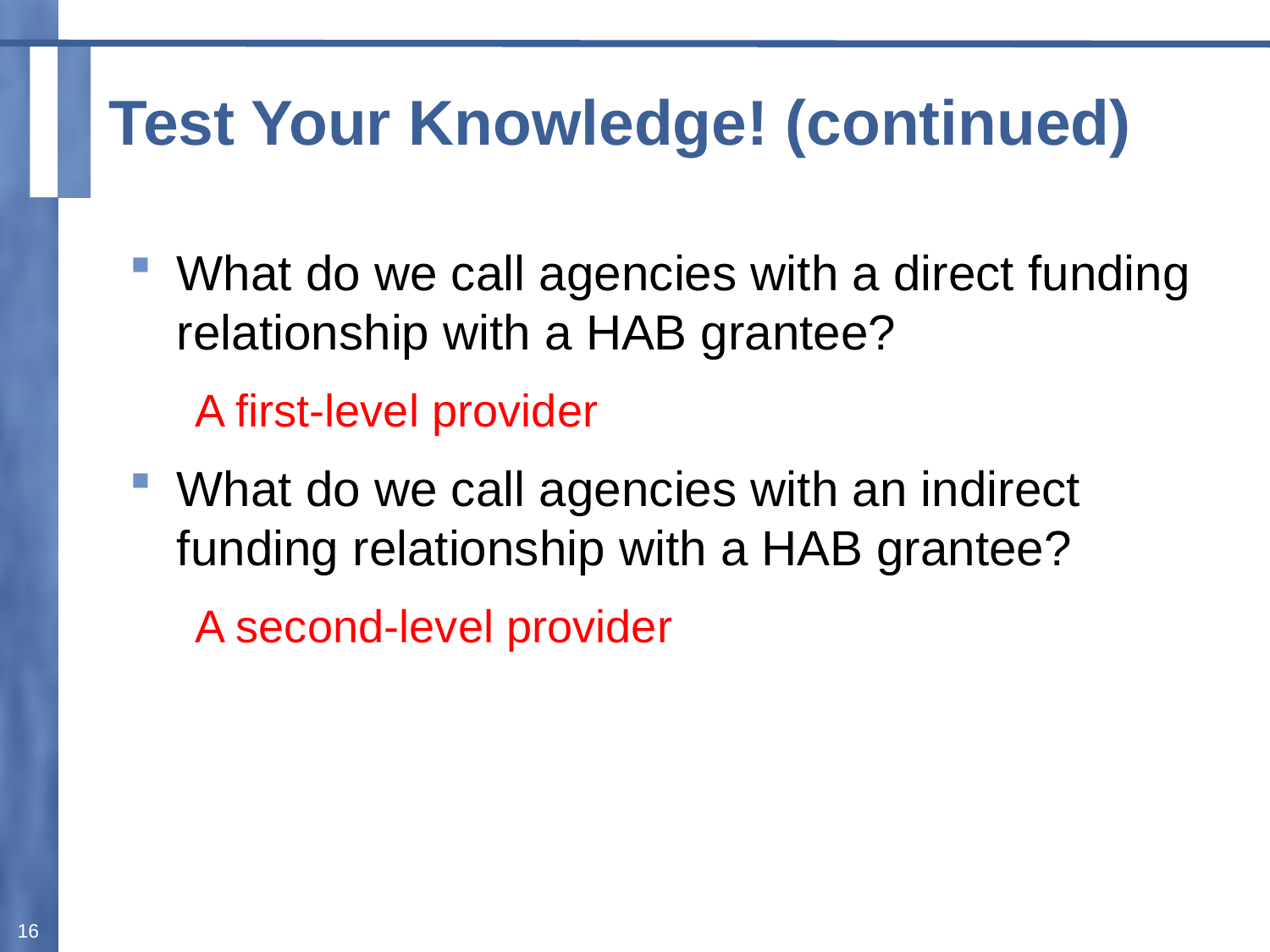

# Test Your Knowledge! (continued)
What do we call agencies with a direct funding relationship with a HAB grantee?
A first-level provider
What do we call agencies with an indirect funding relationship with a HAB grantee?
A second-level provider
16